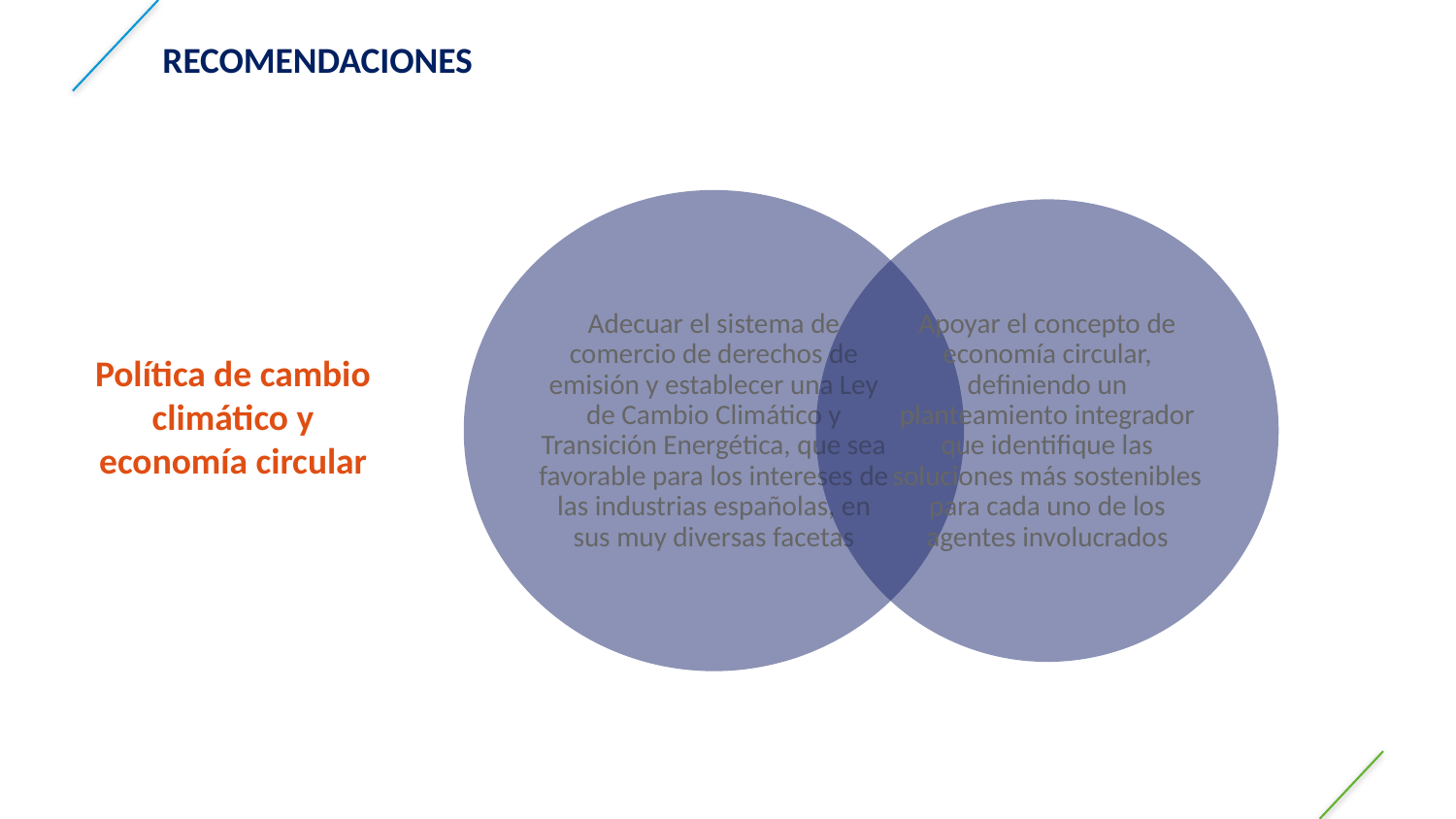

RECOMENDACIONES
Adecuar el sistema de comercio de derechos de emisión y establecer una Ley de Cambio Climático y Transición Energética, que sea favorable para los intereses de las industrias españolas, en sus muy diversas facetas
Apoyar el concepto de economía circular, definiendo un planteamiento integrador que identifique las soluciones más sostenibles para cada uno de los agentes involucrados
Política de cambio climático y economía circular